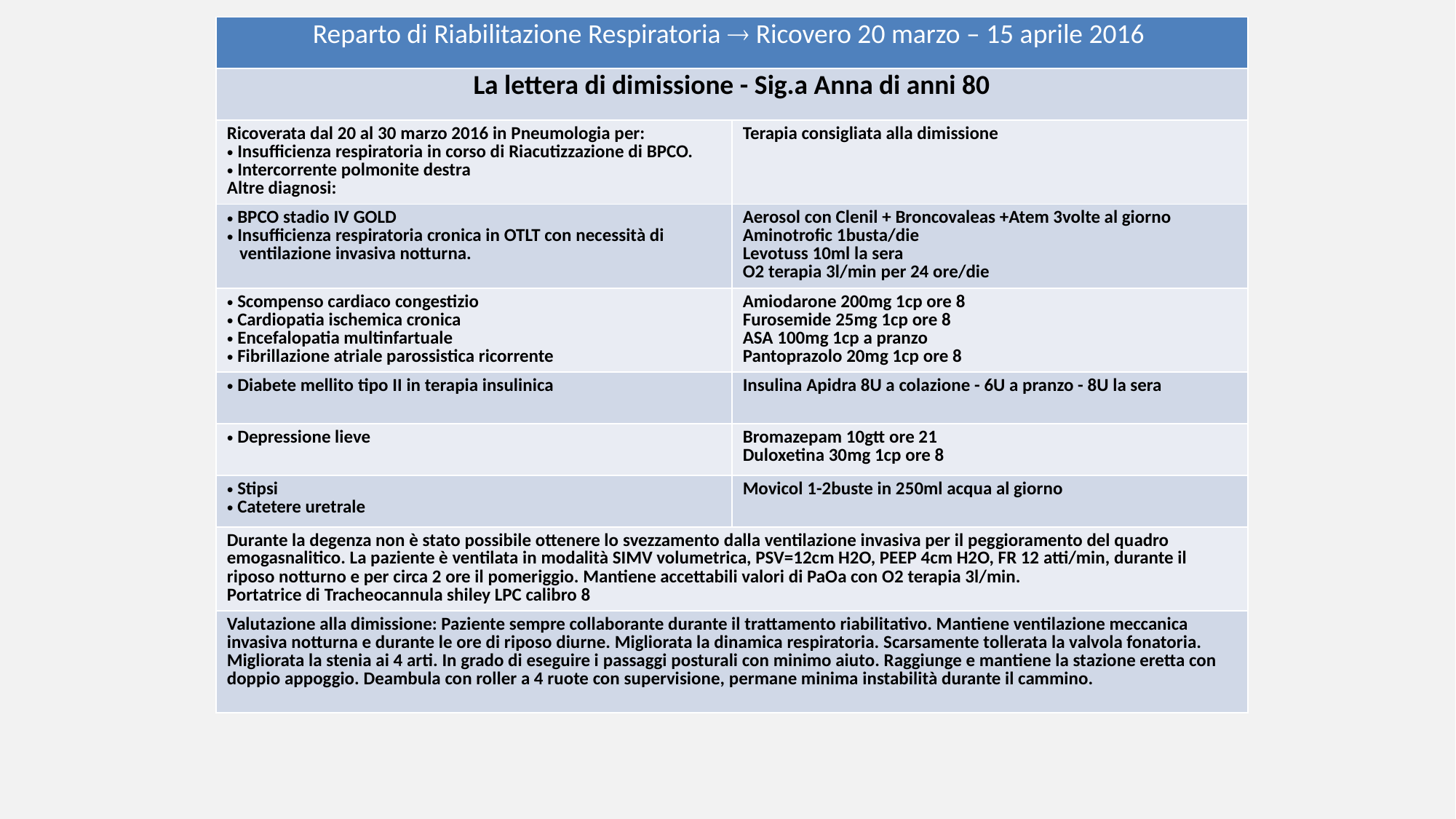

| Reparto di Riabilitazione Respiratoria → Ricovero 20 marzo – 15 aprile 2016 |  |
| --- | --- |
| La lettera di dimissione - Sig.a Anna di anni 80 |  |
| Ricoverata dal 20 al 30 marzo 2016 in Pneumologia per: Insufficienza respiratoria in corso di Riacutizzazione di BPCO. Intercorrente polmonite destra Altre diagnosi: | Terapia consigliata alla dimissione |
| BPCO stadio IV GOLD Insufficienza respiratoria cronica in OTLT con necessità di ventilazione invasiva notturna. | Aerosol con Clenil + Broncovaleas +Atem 3volte al giorno Aminotrofic 1busta/die Levotuss 10ml la sera O2 terapia 3l/min per 24 ore/die |
| Scompenso cardiaco congestizio Cardiopatia ischemica cronica Encefalopatia multinfartuale Fibrillazione atriale parossistica ricorrente | Amiodarone 200mg 1cp ore 8 Furosemide 25mg 1cp ore 8 ASA 100mg 1cp a pranzo Pantoprazolo 20mg 1cp ore 8 |
| Diabete mellito tipo II in terapia insulinica | Insulina Apidra 8U a colazione - 6U a pranzo - 8U la sera |
| Depressione lieve | Bromazepam 10gtt ore 21 Duloxetina 30mg 1cp ore 8 |
| Stipsi Catetere uretrale | Movicol 1-2buste in 250ml acqua al giorno |
| Durante la degenza non è stato possibile ottenere lo svezzamento dalla ventilazione invasiva per il peggioramento del quadro emogasnalitico. La paziente è ventilata in modalità SIMV volumetrica, PSV=12cm H2O, PEEP 4cm H2O, FR 12 atti/min, durante il riposo notturno e per circa 2 ore il pomeriggio. Mantiene accettabili valori di PaOa con O2 terapia 3l/min. Portatrice di Tracheocannula shiley LPC calibro 8 |  |
| Valutazione alla dimissione: Paziente sempre collaborante durante il trattamento riabilitativo. Mantiene ventilazione meccanica invasiva notturna e durante le ore di riposo diurne. Migliorata la dinamica respiratoria. Scarsamente tollerata la valvola fonatoria. Migliorata la stenia ai 4 arti. In grado di eseguire i passaggi posturali con minimo aiuto. Raggiunge e mantiene la stazione eretta con doppio appoggio. Deambula con roller a 4 ruote con supervisione, permane minima instabilità durante il cammino. |  |